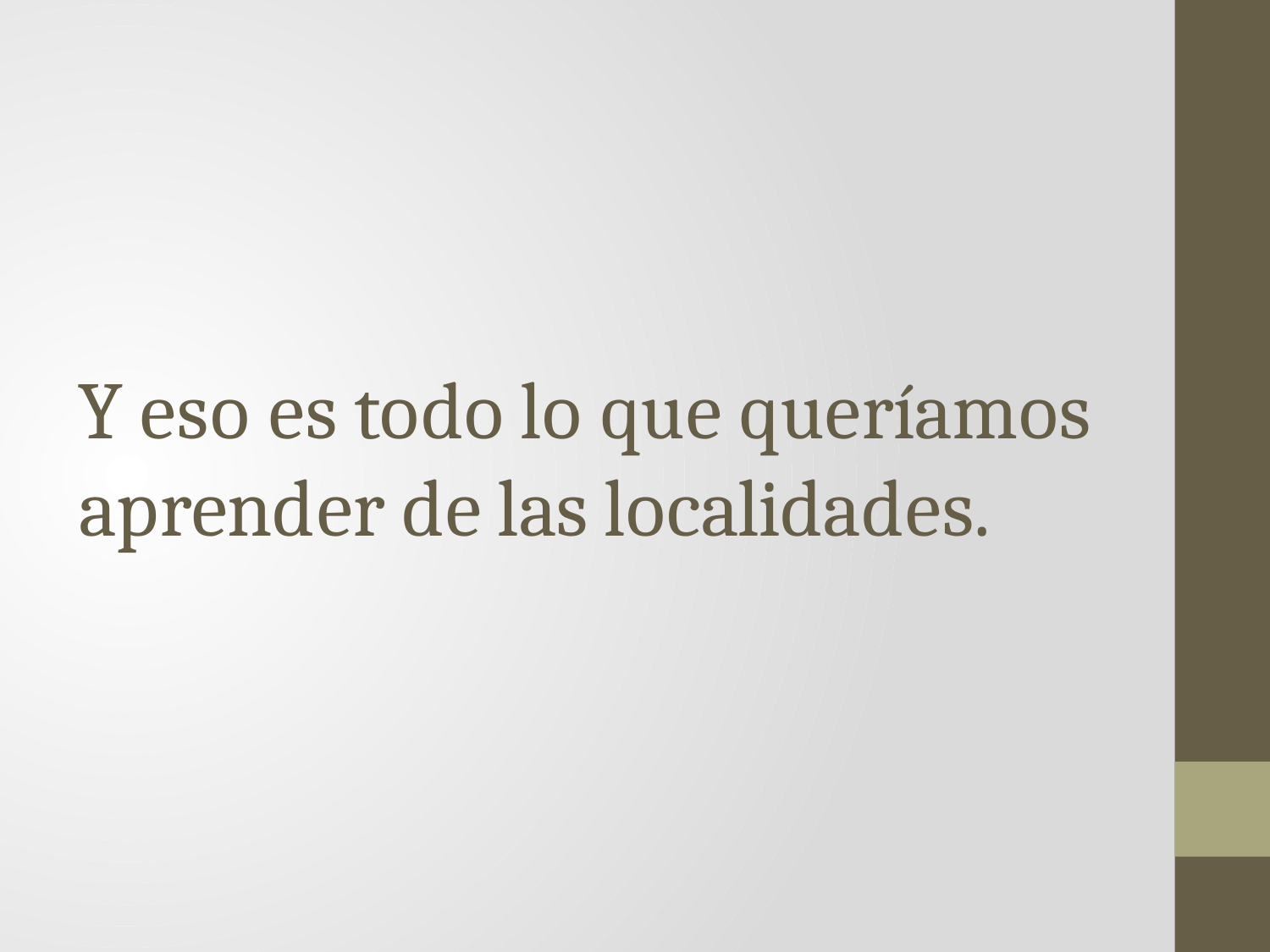

# Y eso es todo lo que queríamos aprender de las localidades.